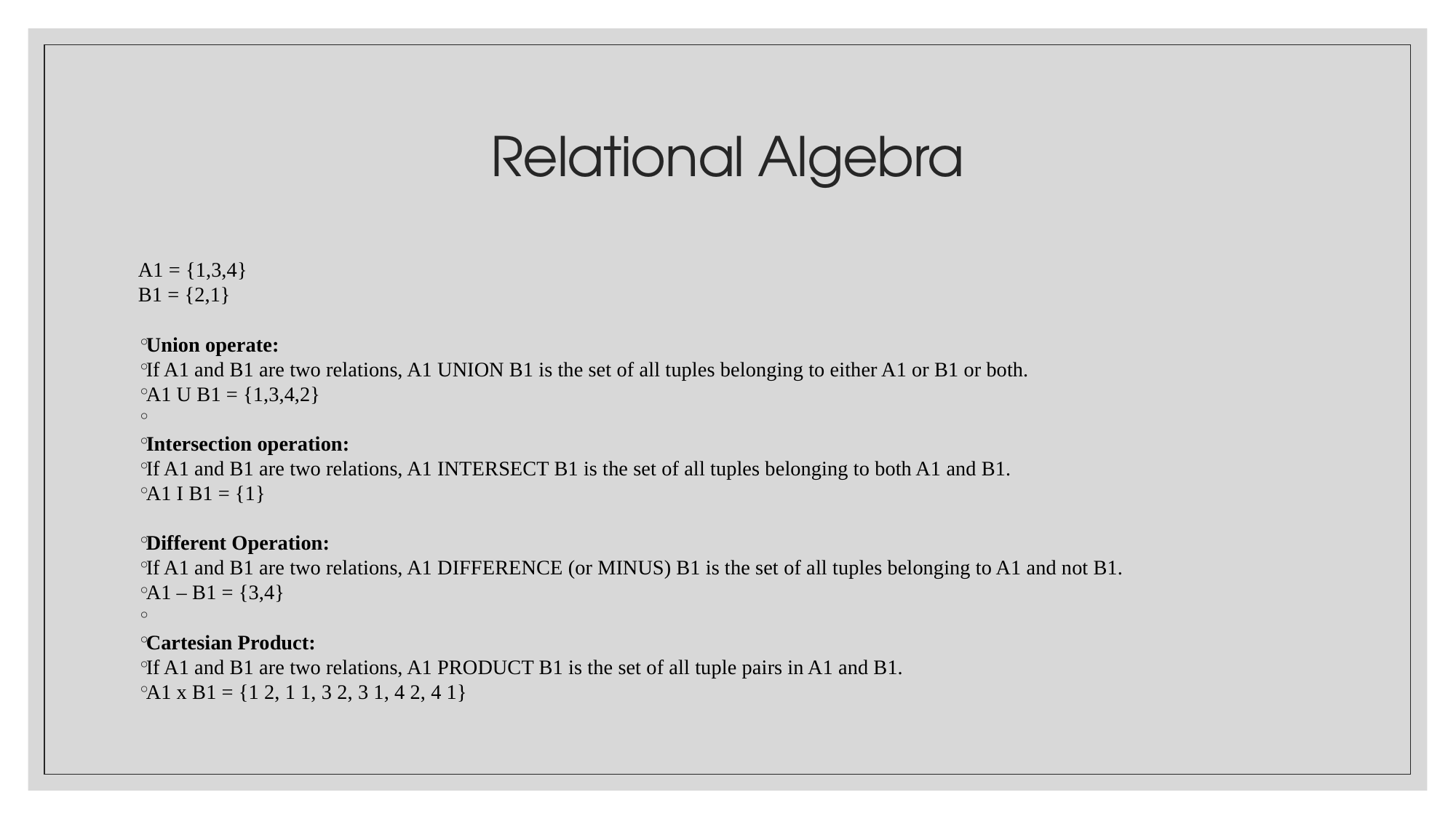

# Relational Algebra
A1 = {1,3,4}
B1 = {2,1}

Union operate:
If A1 and B1 are two relations, A1 UNION B1 is the set of all tuples belonging to either A1 or B1 or both.
A1 U B1 = {1,3,4,2}

Intersection operation:
If A1 and B1 are two relations, A1 INTERSECT B1 is the set of all tuples belonging to both A1 and B1.
A1 I B1 = {1}

Different Operation:
If A1 and B1 are two relations, A1 DIFFERENCE (or MINUS) B1 is the set of all tuples belonging to A1 and not B1.
A1 – B1 = {3,4}

Cartesian Product:
If A1 and B1 are two relations, A1 PRODUCT B1 is the set of all tuple pairs in A1 and B1.
A1 x B1 = {1 2, 1 1, 3 2, 3 1, 4 2, 4 1}